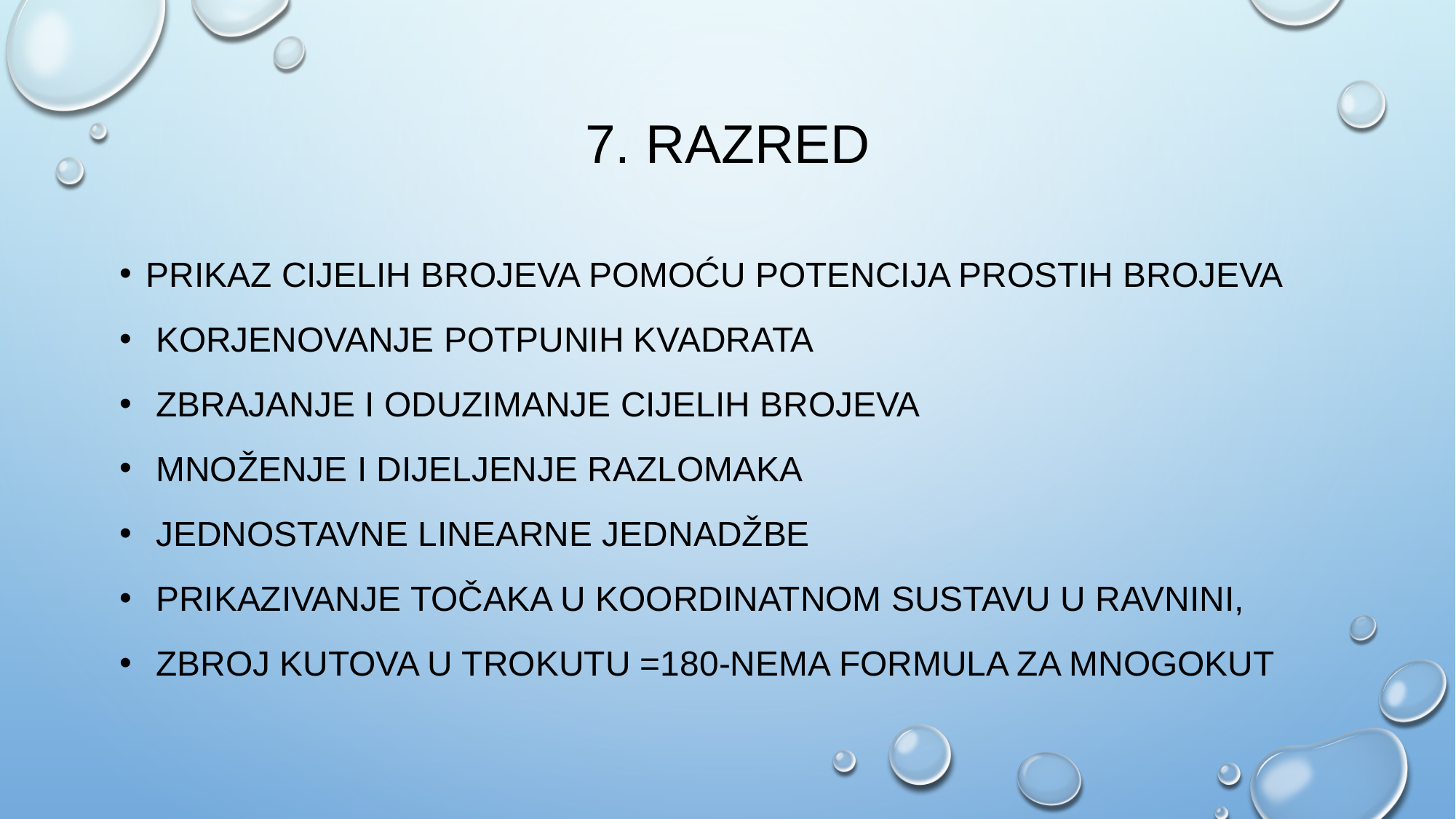

# 7. razred
Prikaz cijelih brojeva pomoću potencija prostih brojeva
 korjenovanje potpunih kvadrata
 zbrajanje i oduzimanje cijelih brojeva
 množenje i dijeljenje razlomaka
 jednostavne linearne jednadžbe
 prikazivanje točaka u koordinatnom sustavu u ravnini,
 Zbroj kutova u trokutu =180-nema formula za mnogokut